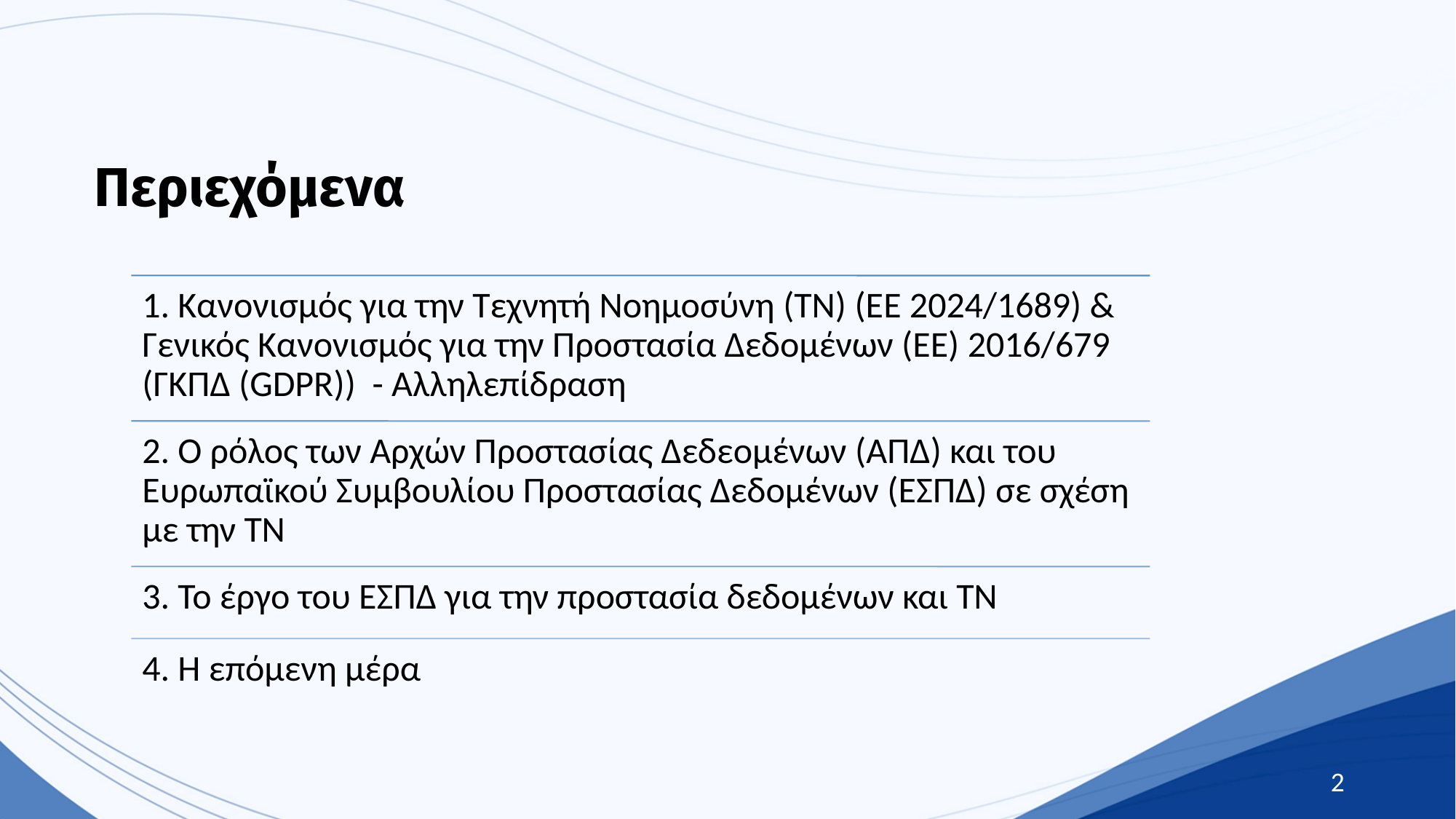

# Περιεχόμενα
1. Κανονισμός για την Τεχνητή Νοημοσύνη (ΤΝ) (EE 2024/1689) & Γενικός Κανονισμός για την Προστασία Δεδομένων (ΕΕ) 2016/679 (ΓΚΠΔ (GDPR))  - Αλληλεπίδραση
2. Ο ρόλος των Αρχών Προστασίας Δεδεομένων (ΑΠΔ) και του Ευρωπαϊκού Συμβουλίου Προστασίας Δεδομένων (ΕΣΠΔ) σε σχέση με την ΤΝ
3. Το έργο του ΕΣΠΔ για την προστασία δεδομένων και ΤΝ
4. Η επόμενη μέρα
2